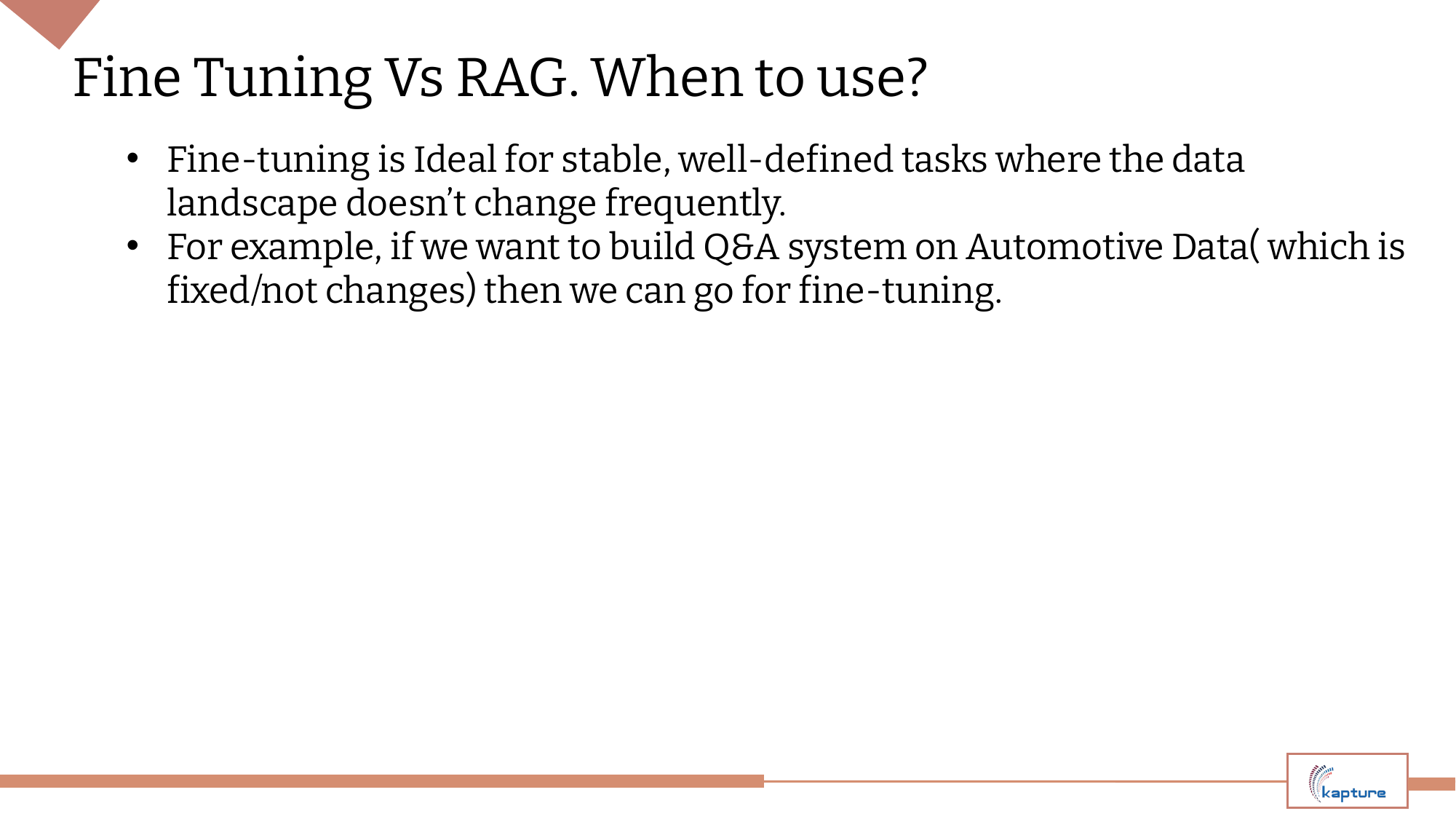

# Fine Tuning Vs RAG. When to use?
Fine-tuning is Ideal for stable, well-defined tasks where the data landscape doesn’t change frequently.
For example, if we want to build Q&A system on Automotive Data( which is fixed/not changes) then we can go for fine-tuning.